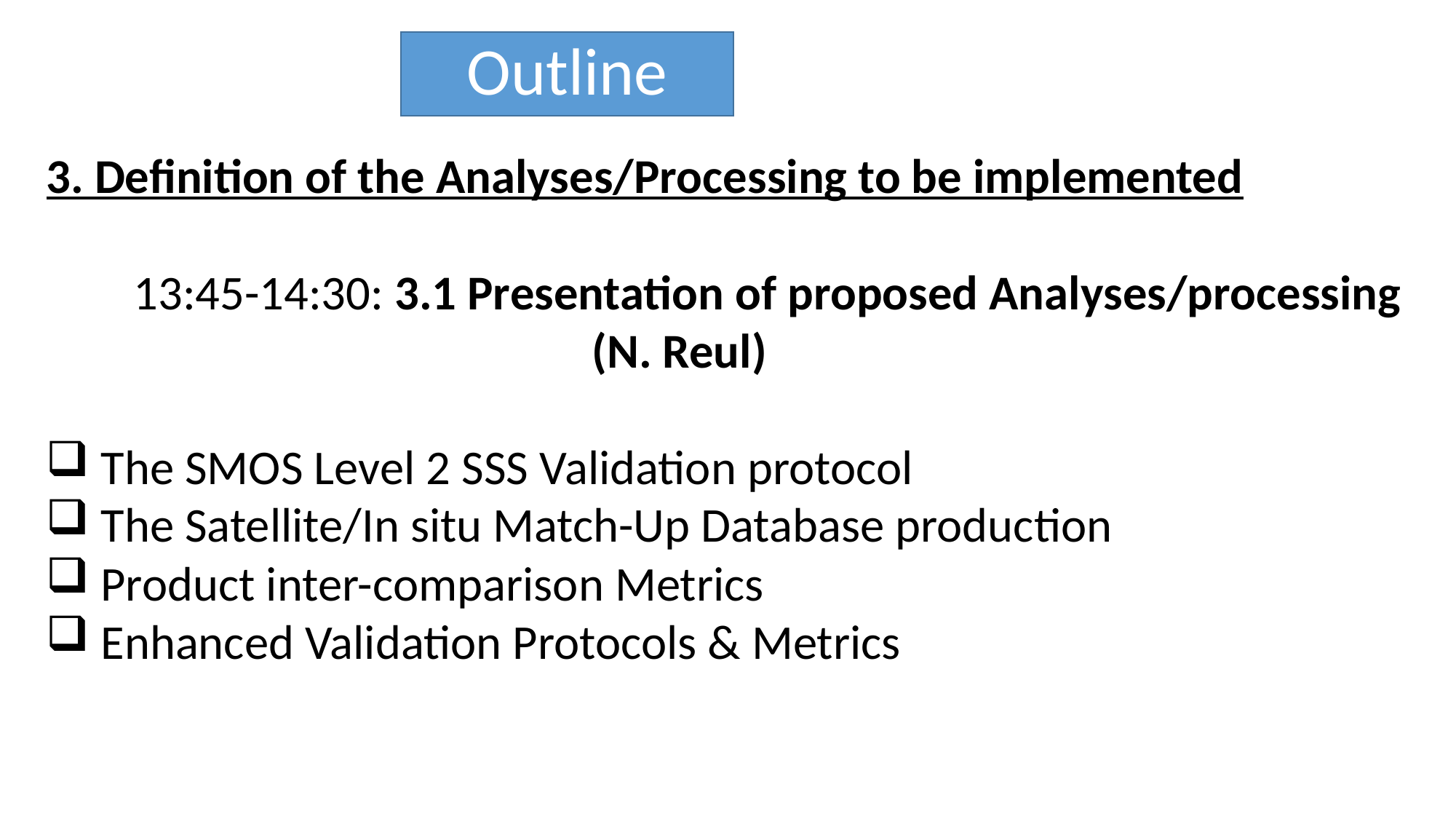

Outline
3. Definition of the Analyses/Processing to be implemented

        13:45-14:30: 3.1 Presentation of proposed Analyses/processing 					(N. Reul)

The SMOS Level 2 SSS Validation protocol
The Satellite/In situ Match-Up Database production
Product inter-comparison Metrics
Enhanced Validation Protocols & Metrics